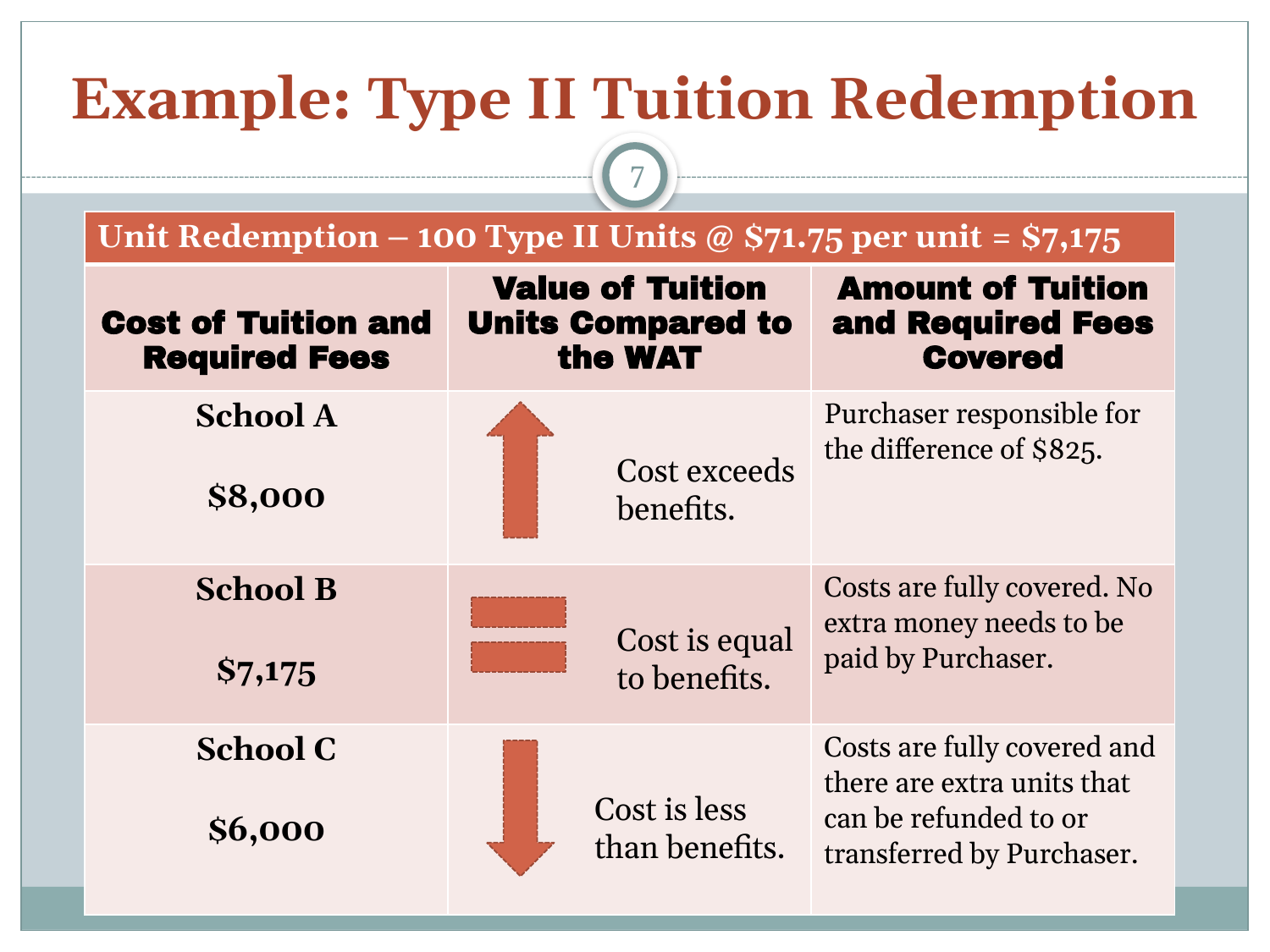

# Example: Type II Tuition Redemption
7
| Unit Redemption – 100 Type II Units @ $71.75 per unit = $7,175 |  |  |
| --- | --- | --- |
| Cost of Tuition and Required Fees | Value of Tuition Units Compared to the WAT | Amount of Tuition and Required Fees Covered |
| School A $8,000 |  | Purchaser responsible for the difference of $825. |
| School B $7,175 |  | Costs are fully covered. No extra money needs to be paid by Purchaser. |
| School C $6,000 |  | Costs are fully covered and there are extra units that can be refunded to or transferred by Purchaser. |

Cost exceeds
benefits.

Cost is equal
to benefits.

Cost is less
than benefits.